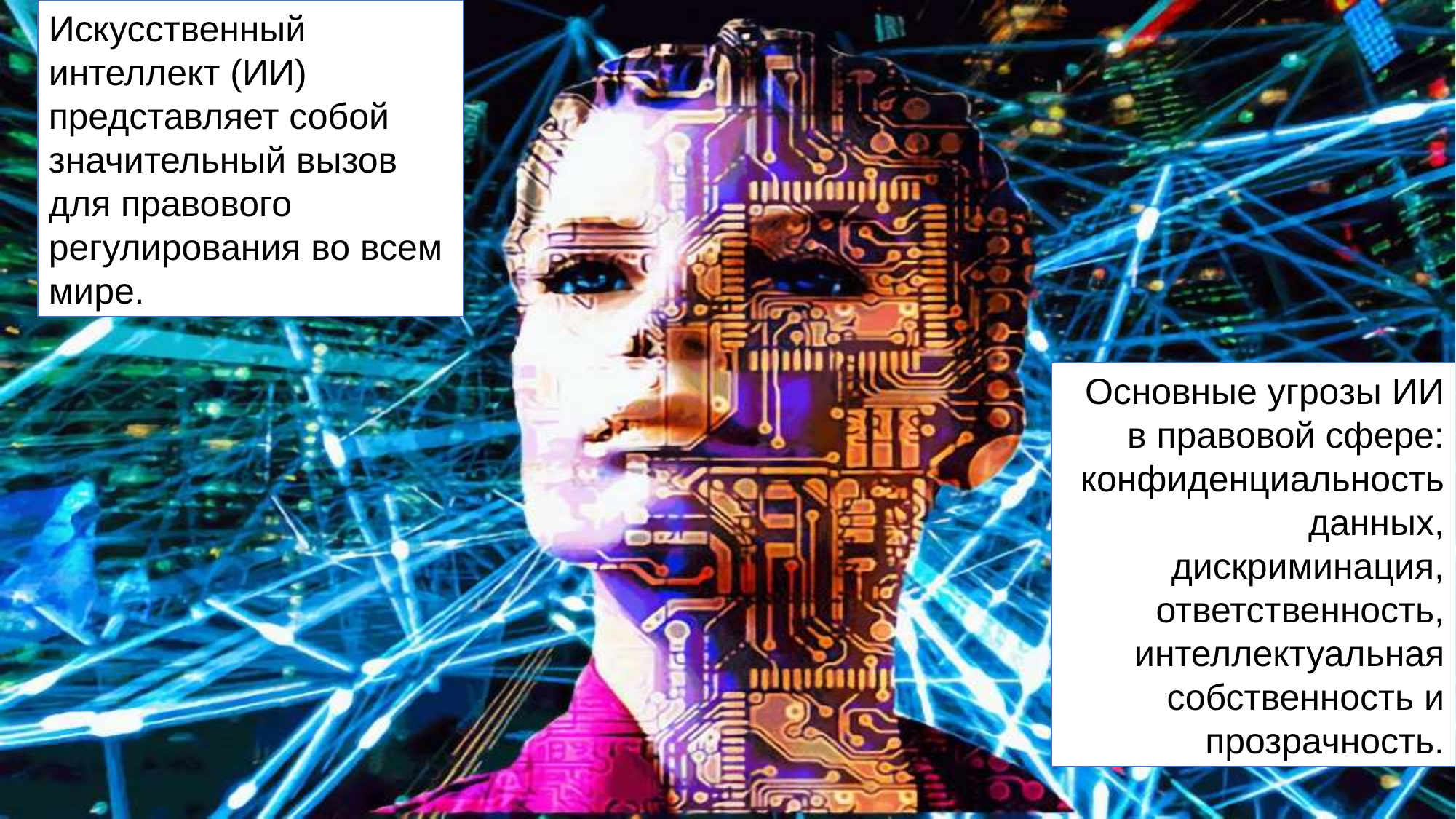

Искусственный интеллект (ИИ) представляет собой значительный вызов для правового регулирования во всем мире.
Основные угрозы ИИ в правовой сфере: конфиденциальность данных, дискриминация, ответственность, интеллектуальная собственность и прозрачность.